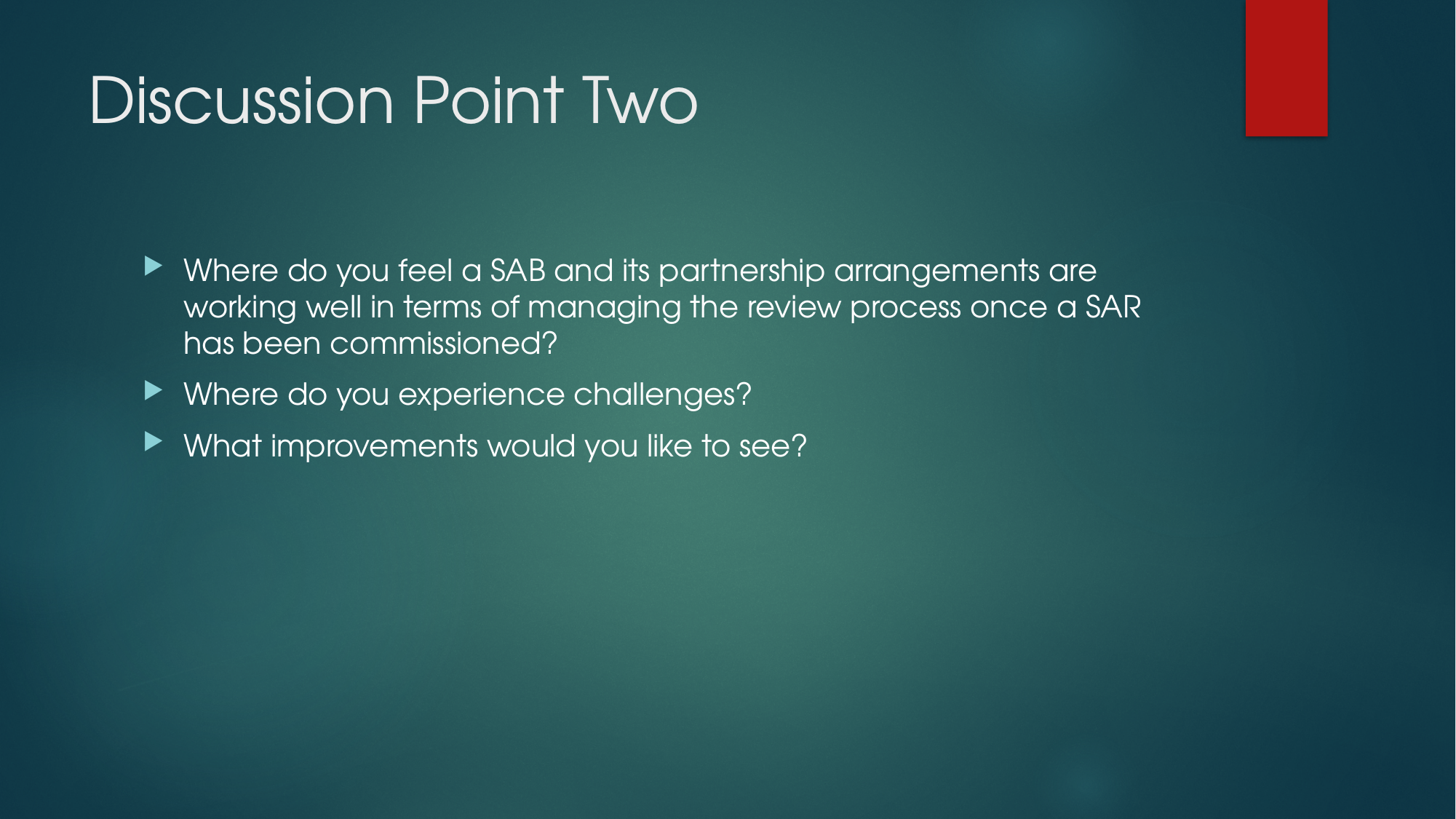

# Discussion Point Two
Where do you feel a SAB and its partnership arrangements are working well in terms of managing the review process once a SAR has been commissioned?
Where do you experience challenges?
What improvements would you like to see?